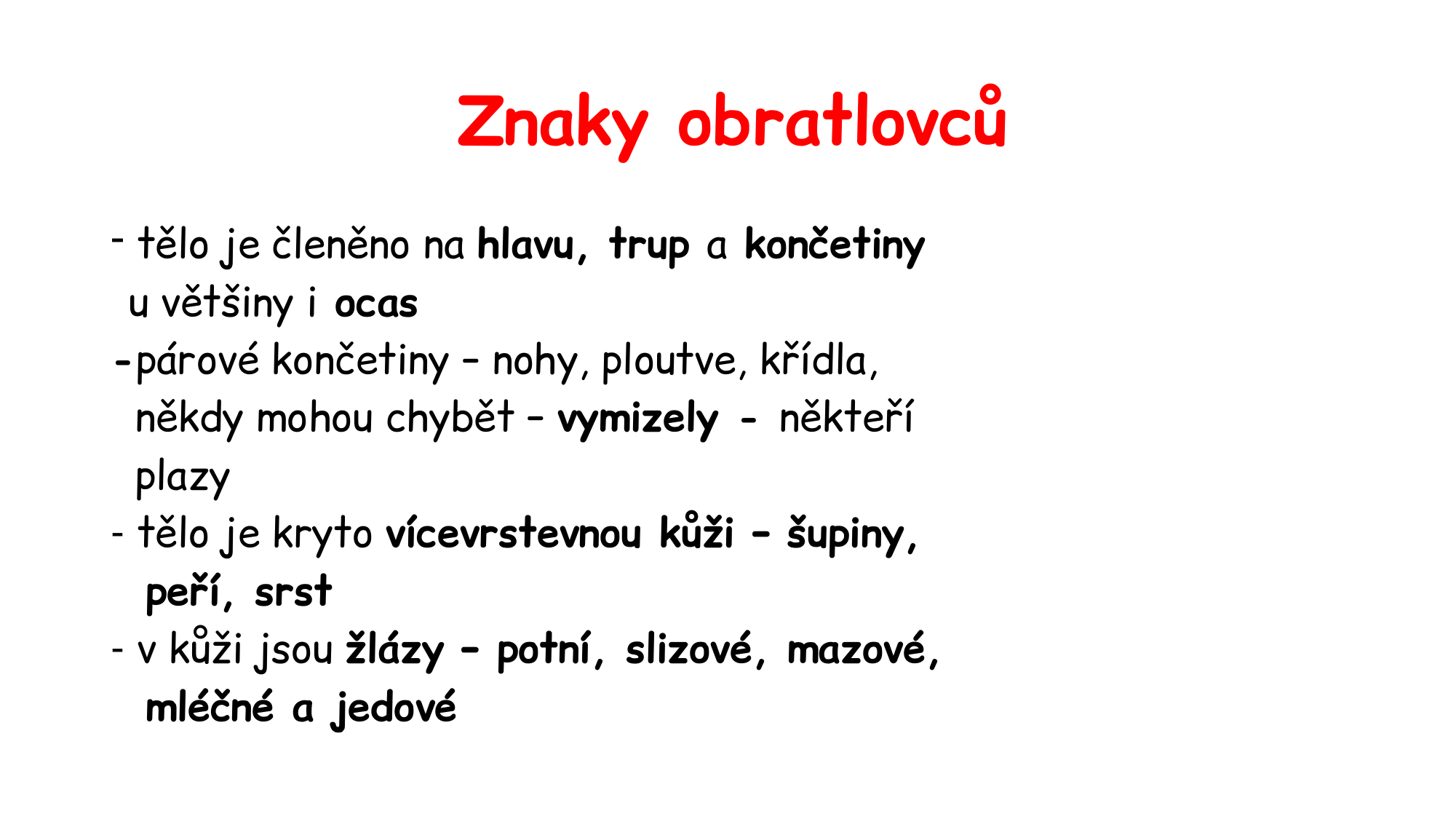

# Znaky obratlovců
tělo je členěno na hlavu, trup a končetiny
 u většiny i ocas
-párové končetiny – nohy, ploutve, křídla,
  někdy mohou chybět – vymizely - někteří
  plazy
tělo je kryto vícevrstevnou kůži – šupiny,
  peří, srst
v kůži jsou žlázy – potní, slizové, mazové,
  mléčné a jedové